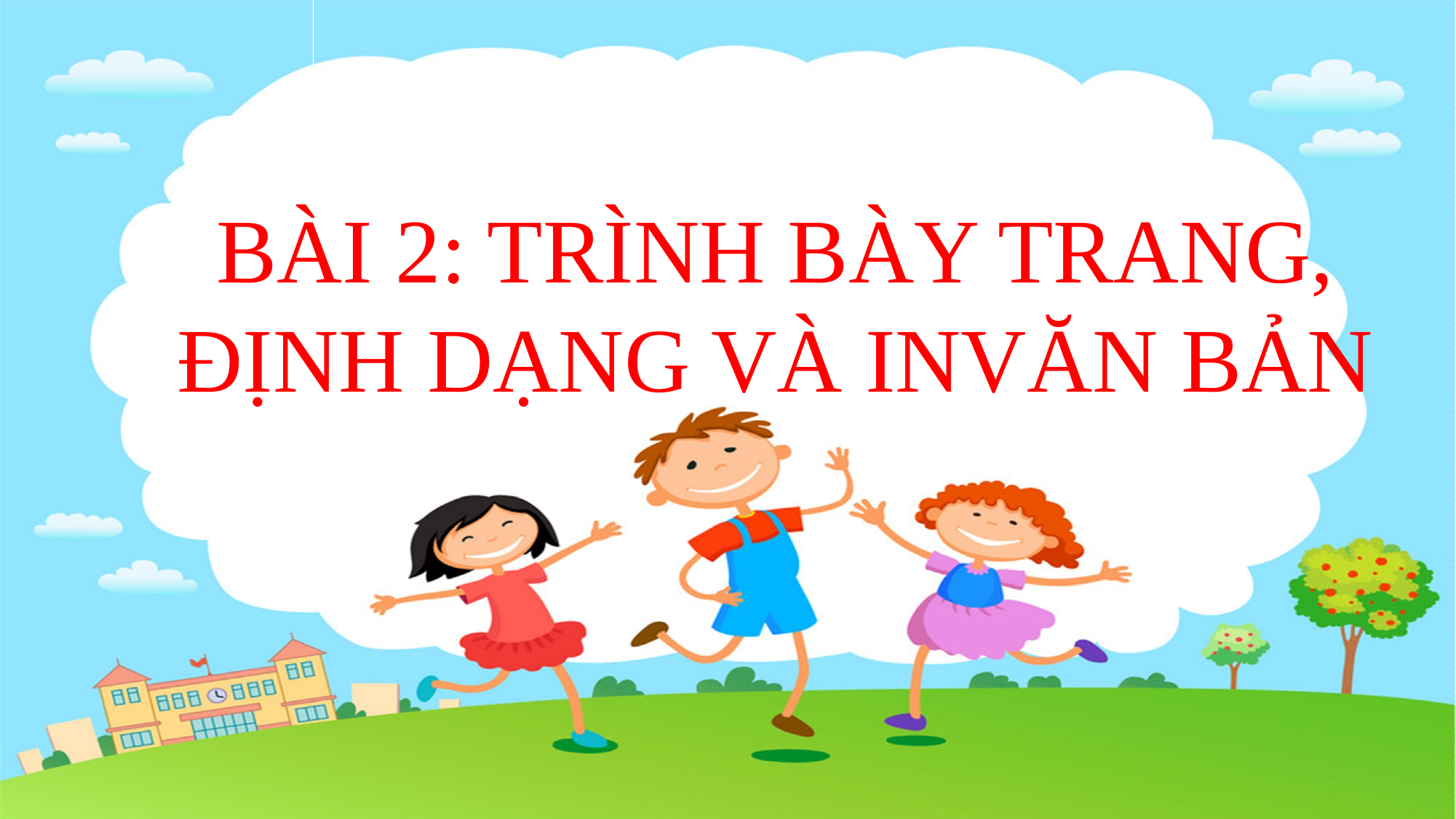

BÀI 2: TRÌNH BÀY TRANG, ĐỊNH DẠNG VÀ INVĂN BẢN